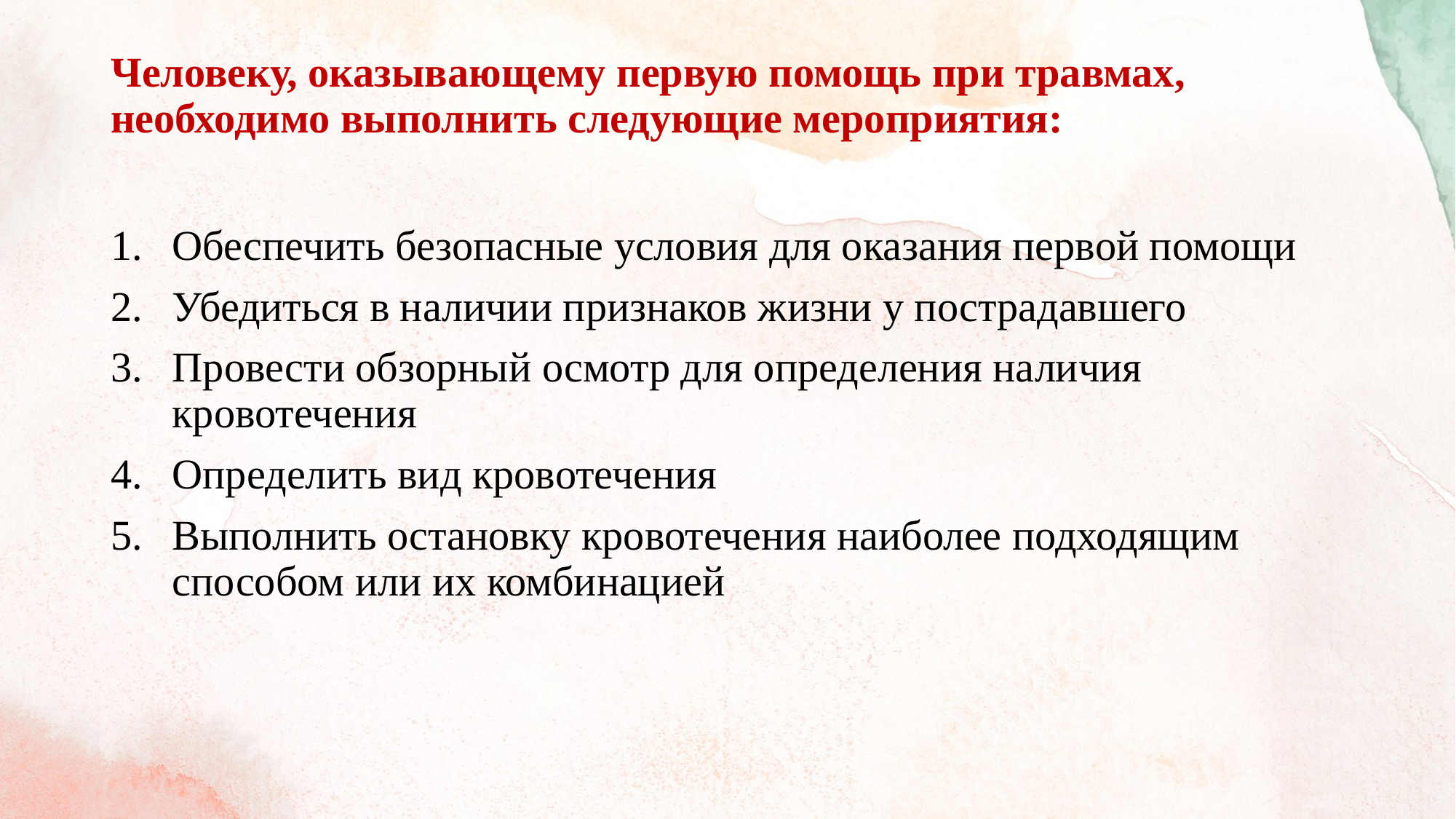

# Человеку, оказывающему первую помощь при травмах, необходимо выполнить следующие мероприятия:
Обеспечить безопасные условия для оказания первой помощи
Убедиться в наличии признаков жизни у пострадавшего
Провести обзорный осмотр для определения наличия кровотечения
Определить вид кровотечения
Выполнить остановку кровотечения наиболее подходящим способом или их комбинацией